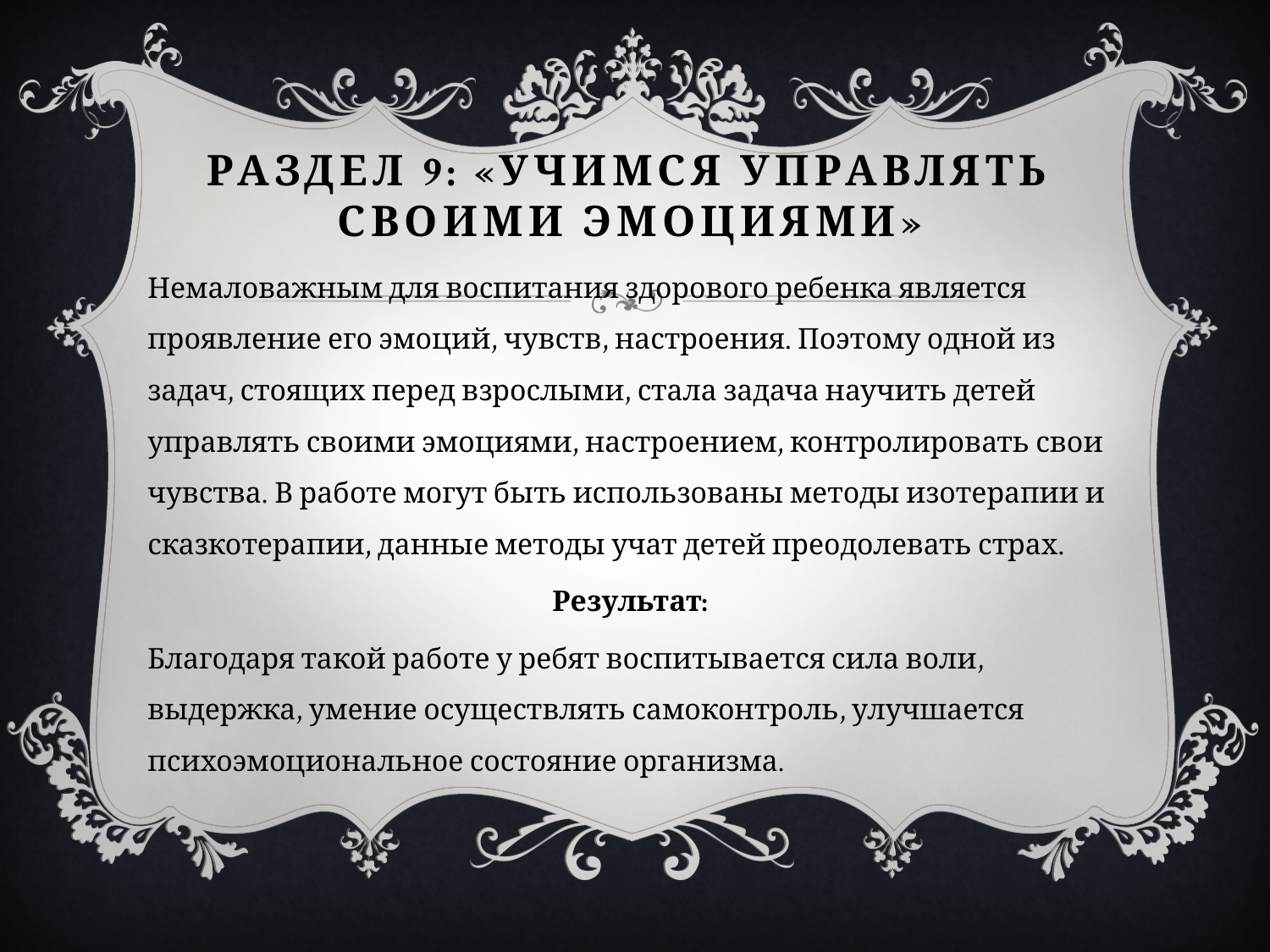

# Раздел 9: «учимся управлять своими эмоциями»
Немаловажным для воспитания здорового ребенка является проявление его эмоций, чувств, настроения. Поэтому одной из задач, стоящих перед взрослыми, стала задача научить детей управлять своими эмоциями, настроением, контролировать свои чувства. В работе могут быть использованы методы изотерапии и сказкотерапии, данные методы учат детей преодолевать страх.
Результат:
Благодаря такой работе у ребят воспитывается сила воли, выдержка, умение осуществлять самоконтроль, улучшается психоэмоциональное состояние организма.